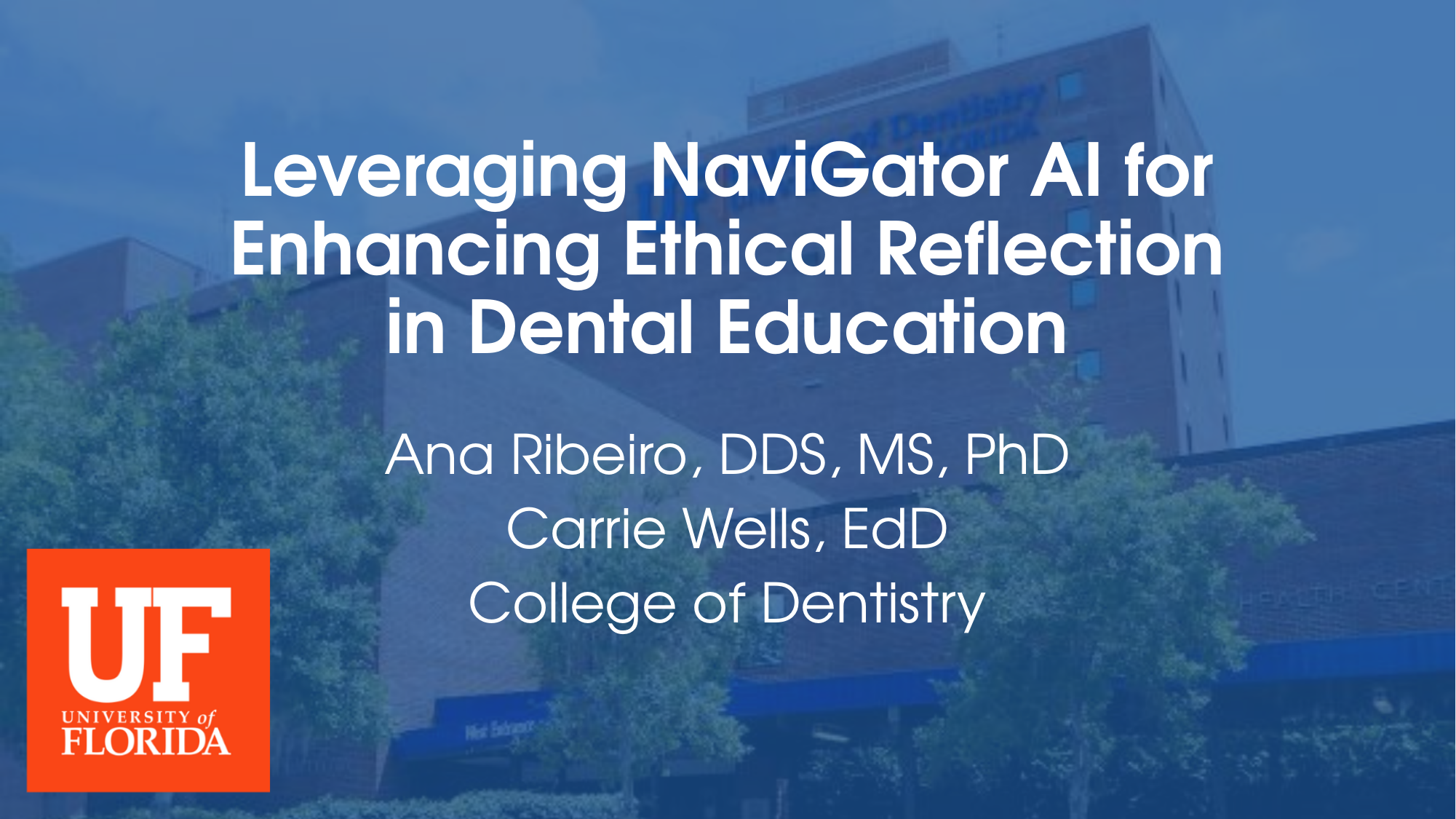

# Leveraging NaviGator AI for Enhancing Ethical Reflection in Dental Education
Ana Ribeiro, DDS, MS, PhD
Carrie Wells, EdD
College of Dentistry